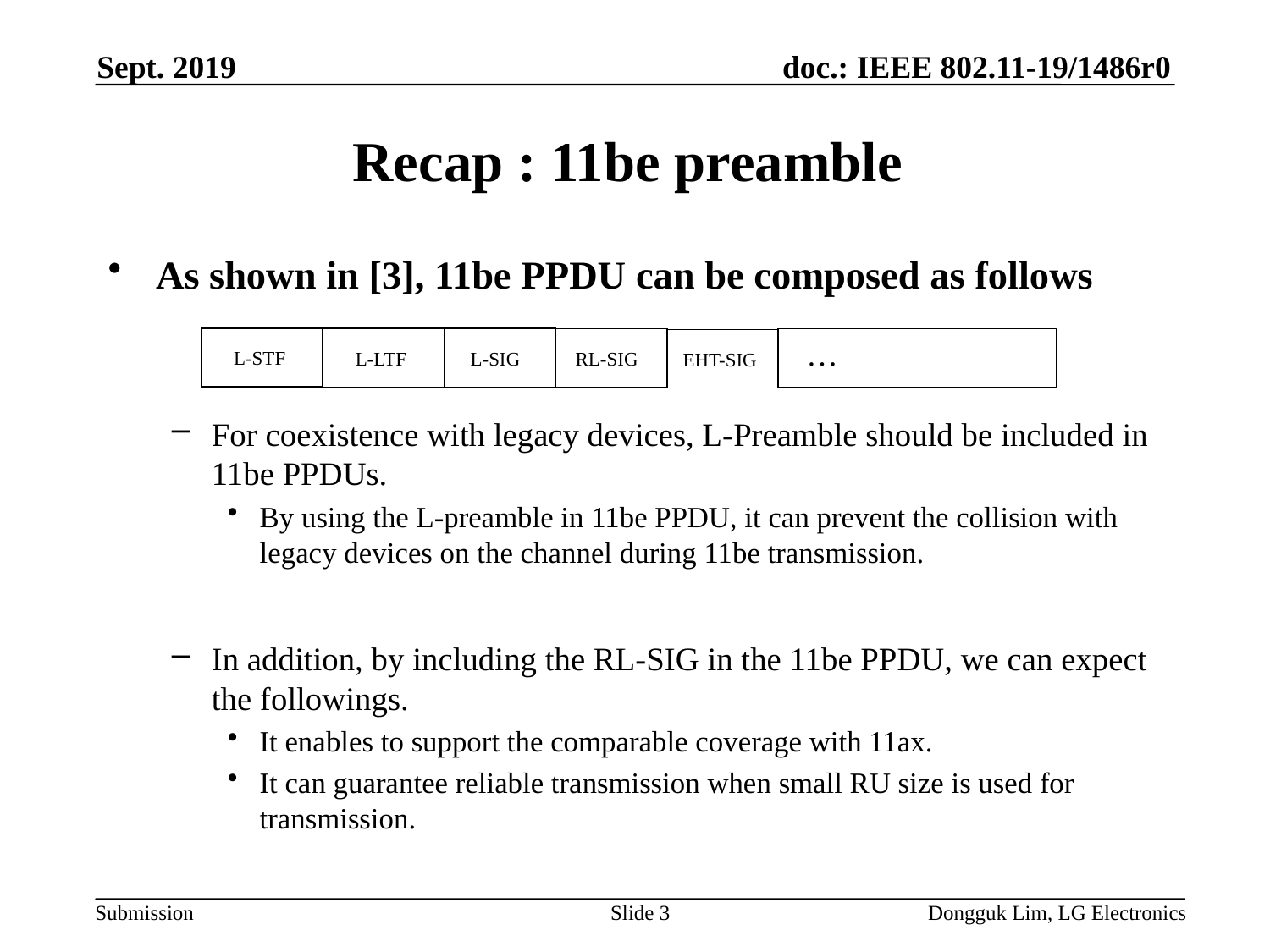

Sept. 2019
# Recap : 11be preamble
As shown in [3], 11be PPDU can be composed as follows

For coexistence with legacy devices, L-Preamble should be included in 11be PPDUs.
By using the L-preamble in 11be PPDU, it can prevent the collision with legacy devices on the channel during 11be transmission.

In addition, by including the RL-SIG in the 11be PPDU, we can expect the followings.
It enables to support the comparable coverage with 11ax.
It can guarantee reliable transmission when small RU size is used for transmission.
…

L-STF
L-LTF
L-SIG
RL-SIG
EHT-SIG
Slide 3
Dongguk Lim, LG Electronics